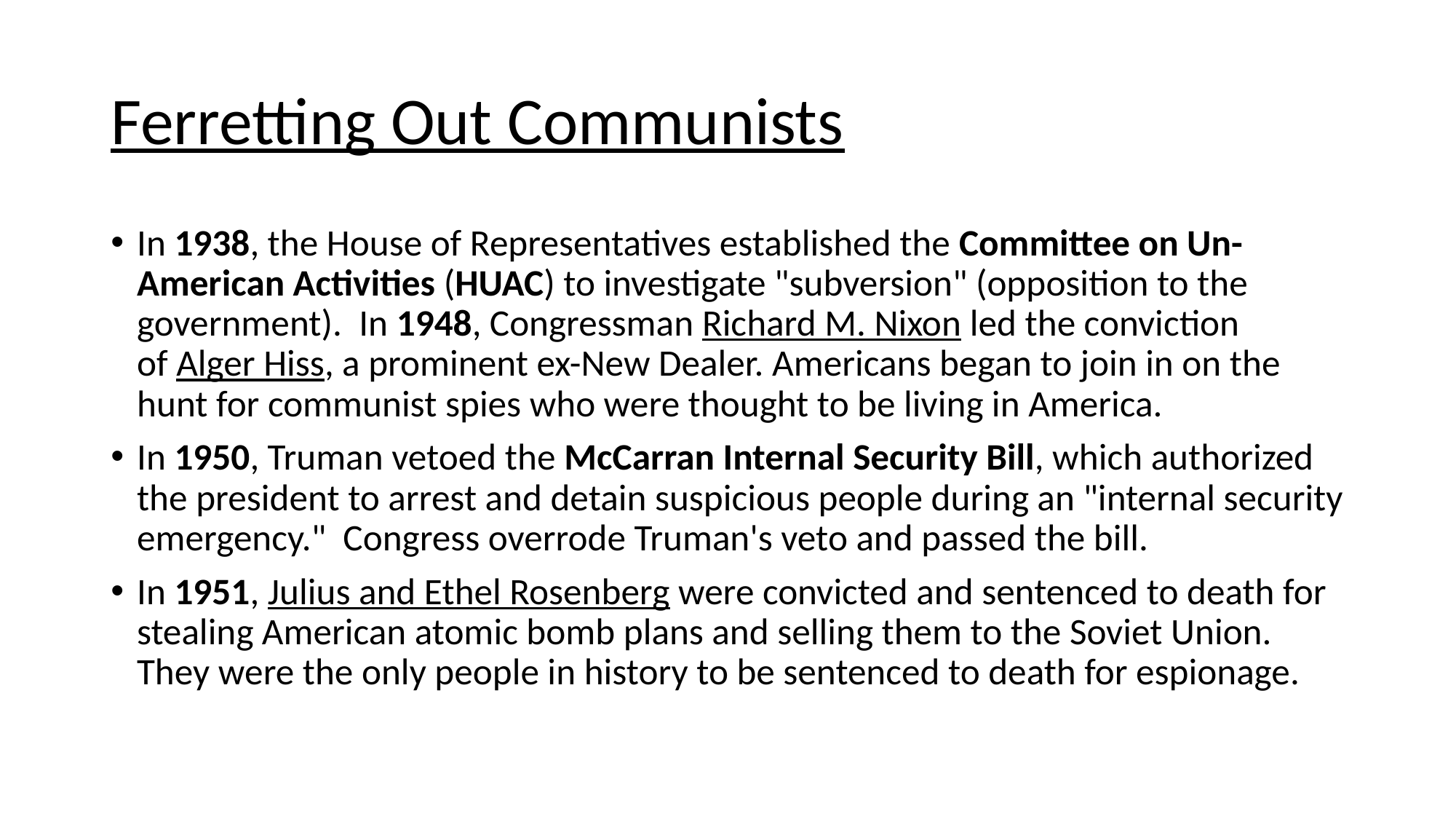

# Ferretting Out Communists
In 1938, the House of Representatives established the Committee on Un-American Activities (HUAC) to investigate "subversion" (opposition to the government).  In 1948, Congressman Richard M. Nixon led the conviction of Alger Hiss, a prominent ex-New Dealer. Americans began to join in on the hunt for communist spies who were thought to be living in America.
In 1950, Truman vetoed the McCarran Internal Security Bill, which authorized the president to arrest and detain suspicious people during an "internal security emergency."  Congress overrode Truman's veto and passed the bill.
In 1951, Julius and Ethel Rosenberg were convicted and sentenced to death for stealing American atomic bomb plans and selling them to the Soviet Union.  They were the only people in history to be sentenced to death for espionage.